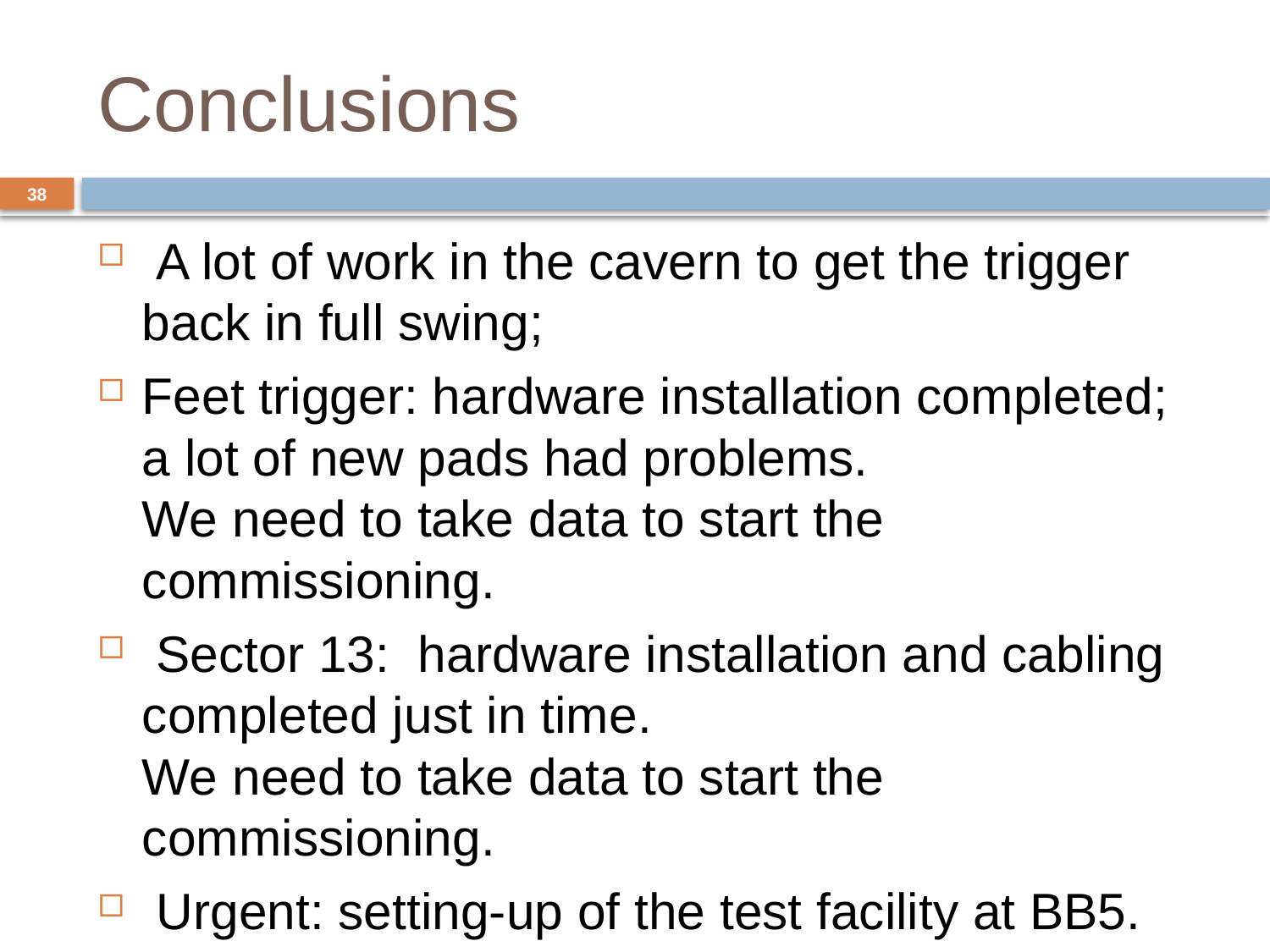

# Conclusions
38
 A lot of work in the cavern to get the trigger back in full swing;
Feet trigger: hardware installation completed;
a lot of new pads had problems.
We need to take data to start the commissioning.
 Sector 13:  hardware installation and cabling completed just in time.
We need to take data to start the commissioning.
 Urgent: setting-up of the test facility at BB5.